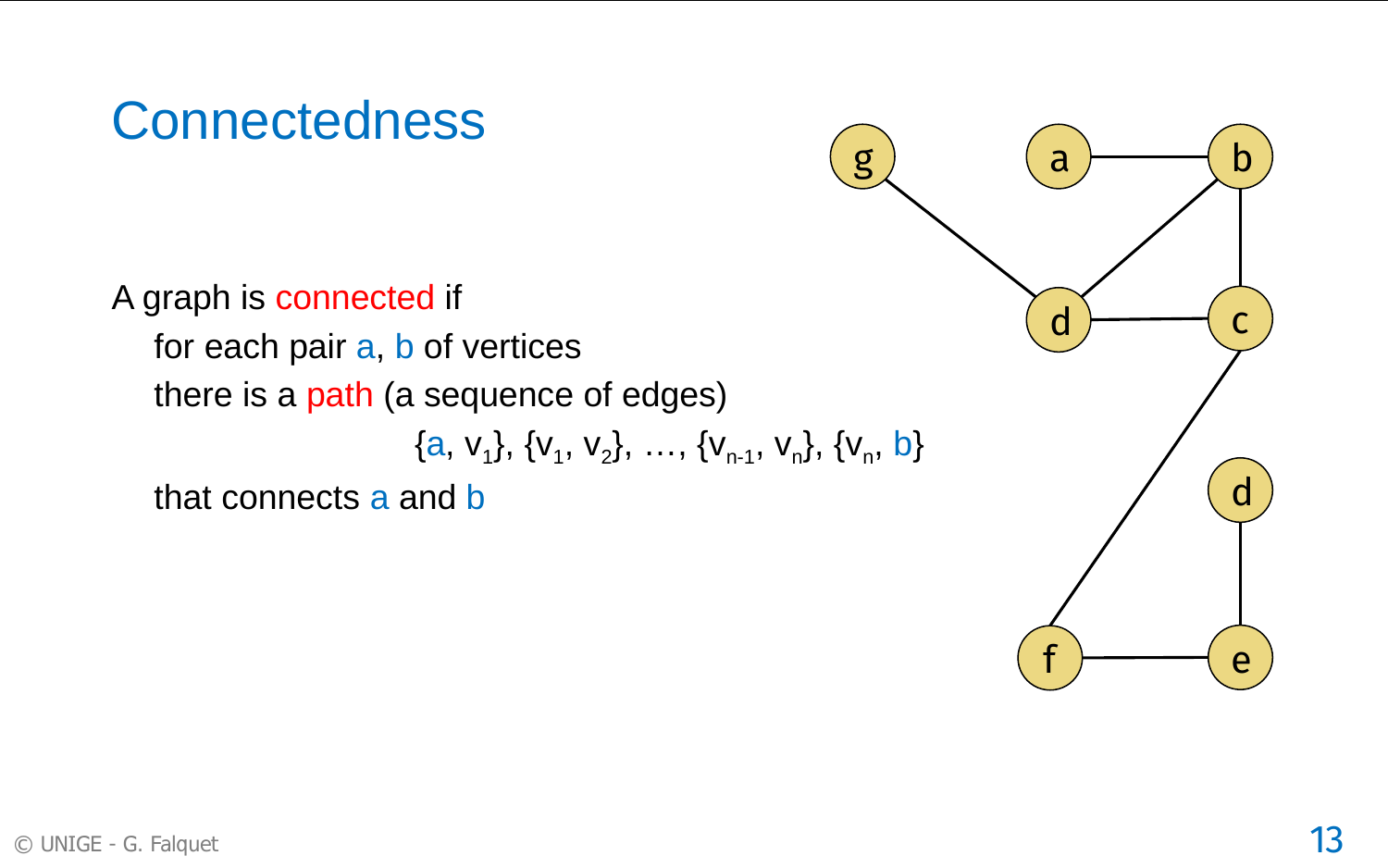

# Connectedness
g
a
b

A graph is connected if
for each pair a, b of vertices
there is a path (a sequence of edges)
{a, v1}, {v1, v2}, …, {vn-1, vn}, {vn, b}
that connects a and b

c
d
d
e
f
13
© UNIGE - G. Falquet